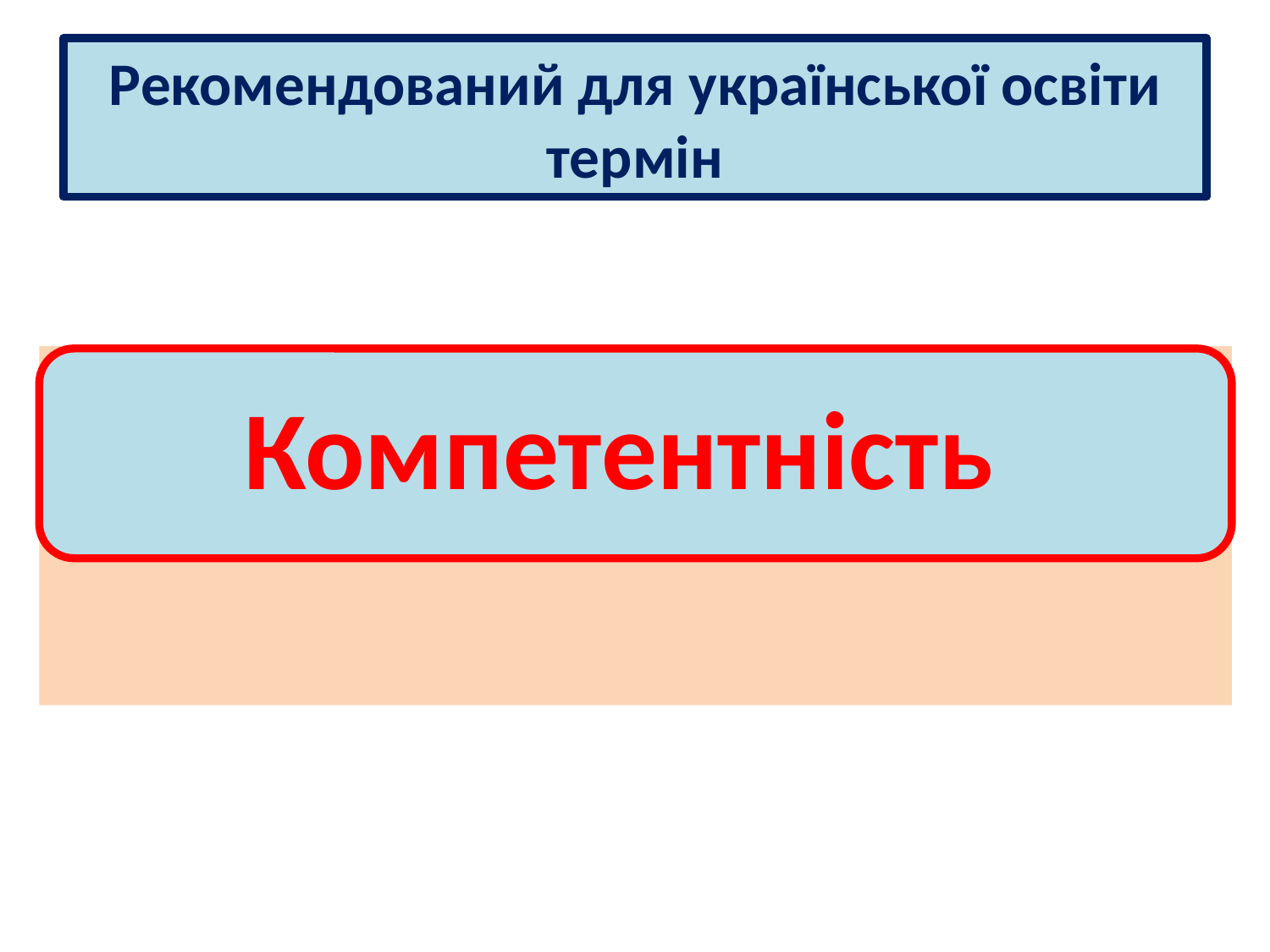

# Рекомендований для української освіти термін
      Компетентність